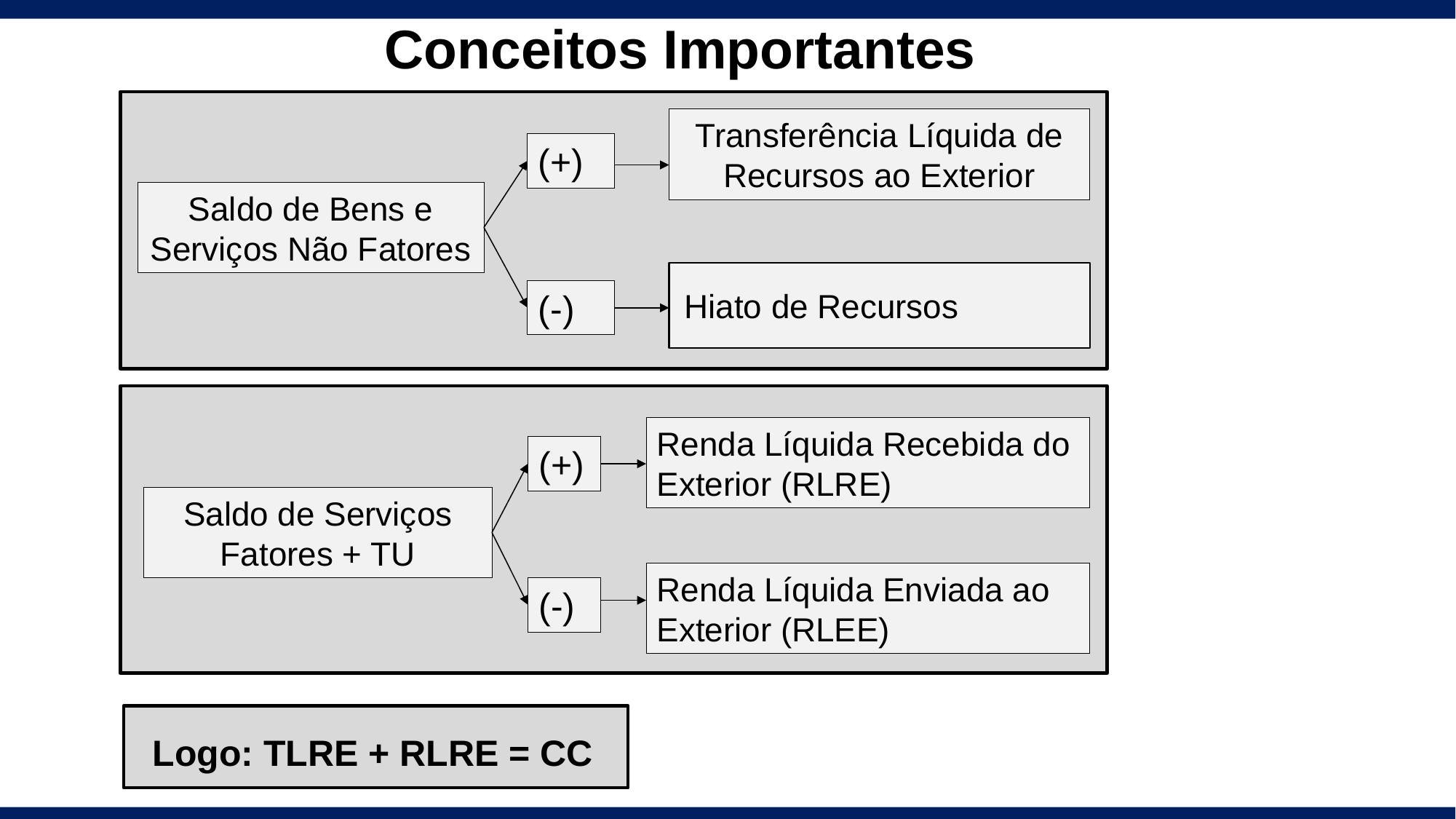

# Conceitos Importantes

Transferência Líquida de Recursos ao Exterior
(+)
Saldo de Bens e Serviços Não Fatores

Hiato de Recursos
(-)

Renda Líquida Recebida do Exterior (RLRE)
(+)
Saldo de Serviços Fatores + TU
Renda Líquida Enviada ao Exterior (RLEE)
(-)

Logo: TLRE + RLRE = CC